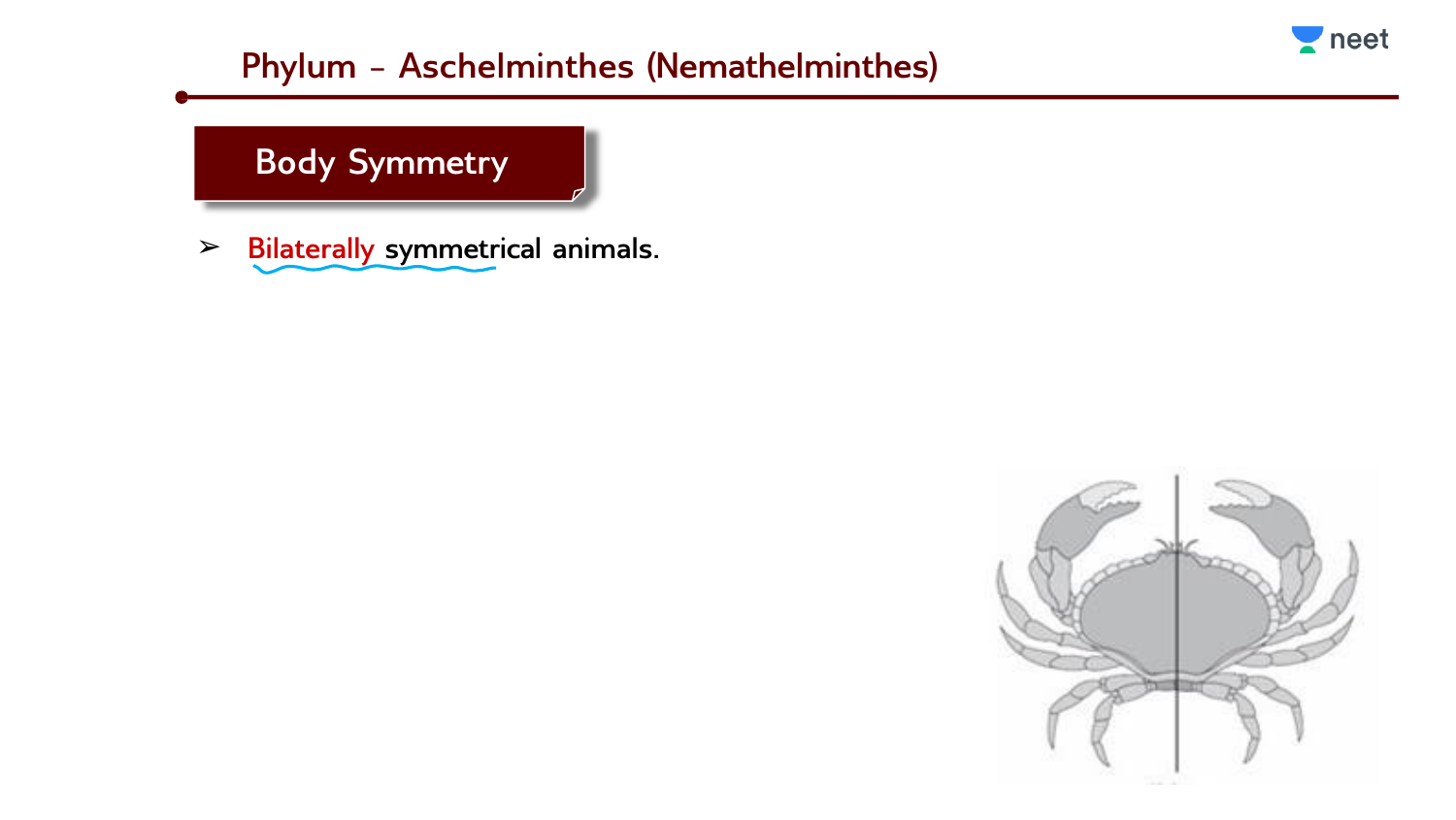

Phylum – Aschelminthes (Nemathelminthes)

Body Symmetry

Bilaterally symmetrical animals.